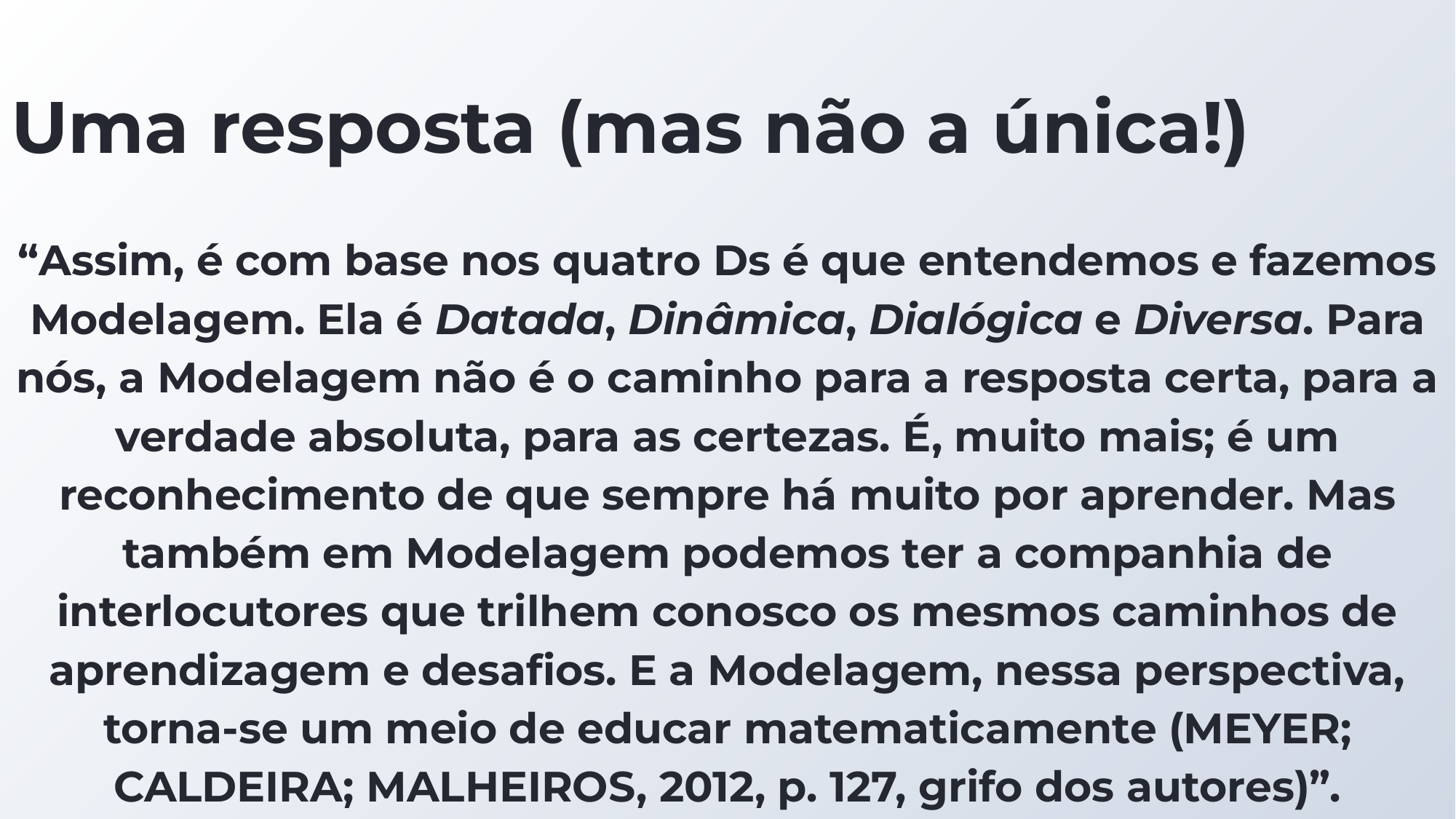

# Uma resposta (mas não a única!)
“Assim, é com base nos quatro Ds é que entendemos e fazemos Modelagem. Ela é Datada, Dinâmica, Dialógica e Diversa. Para nós, a Modelagem não é o caminho para a resposta certa, para a verdade absoluta, para as certezas. É, muito mais; é um reconhecimento de que sempre há muito por aprender. Mas também em Modelagem podemos ter a companhia de interlocutores que trilhem conosco os mesmos caminhos de aprendizagem e desafios. E a Modelagem, nessa perspectiva, torna-se um meio de educar matematicamente (MEYER; CALDEIRA; MALHEIROS, 2012, p. 127, grifo dos autores)”.